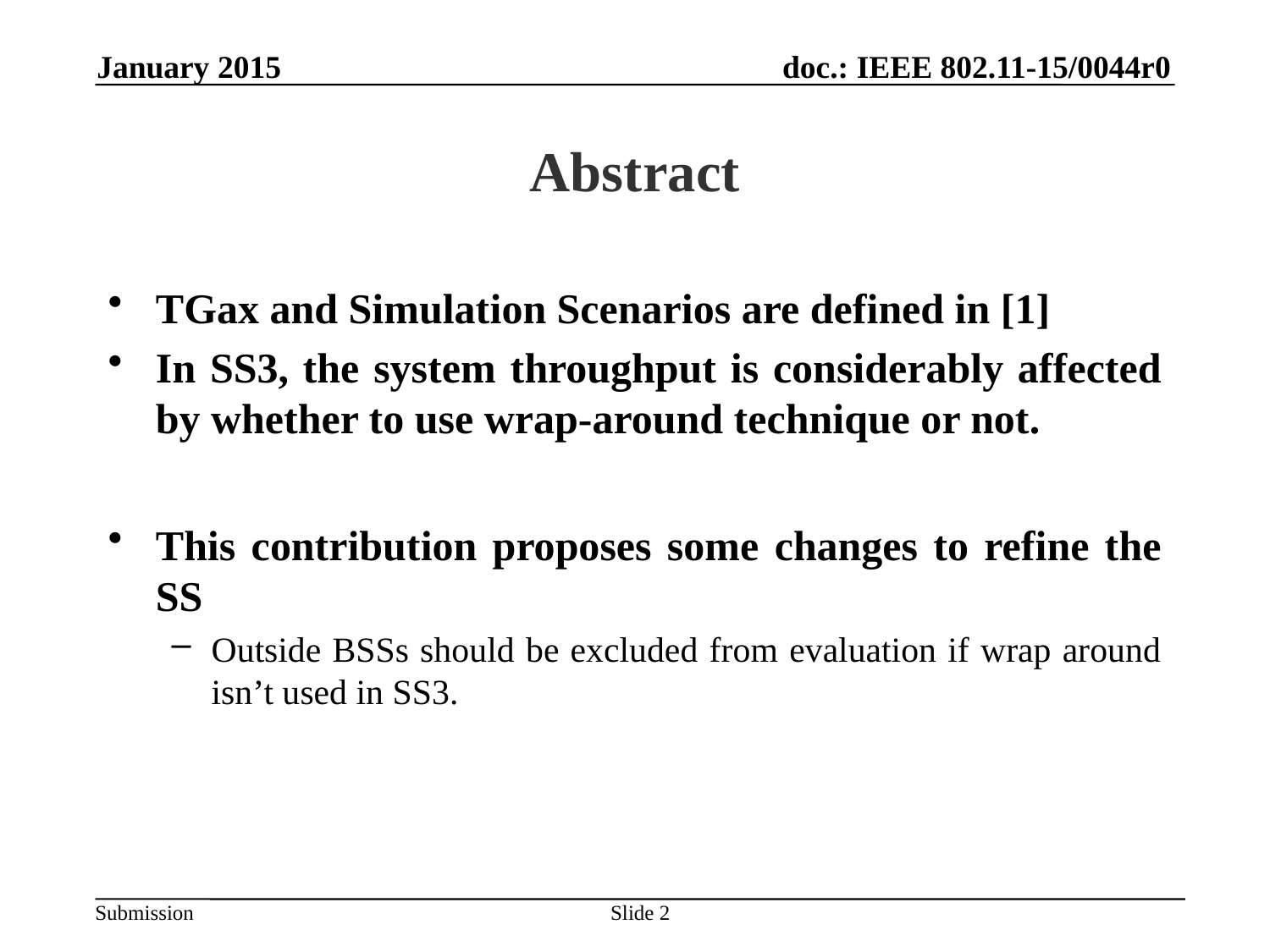

January 2015
# Abstract
TGax and Simulation Scenarios are defined in [1]
In SS3, the system throughput is considerably affected by whether to use wrap-around technique or not.

This contribution proposes some changes to refine the SS
Outside BSSs should be excluded from evaluation if wrap around isn’t used in SS3.
Slide 2
Takeshi Itagaki, Sony Corporation